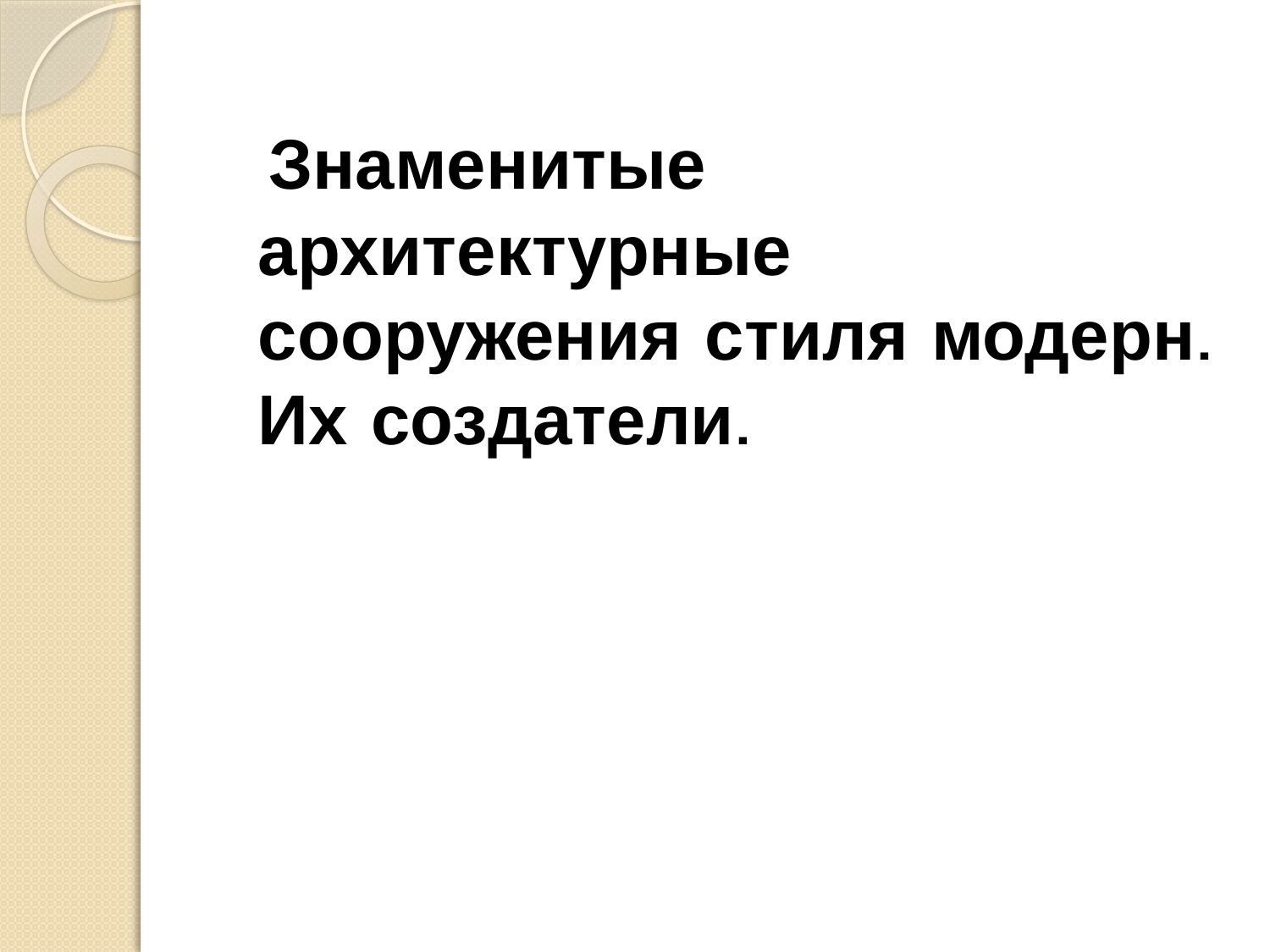

Знаменитые архитектурные сооружения стиля модерн. Их создатели.